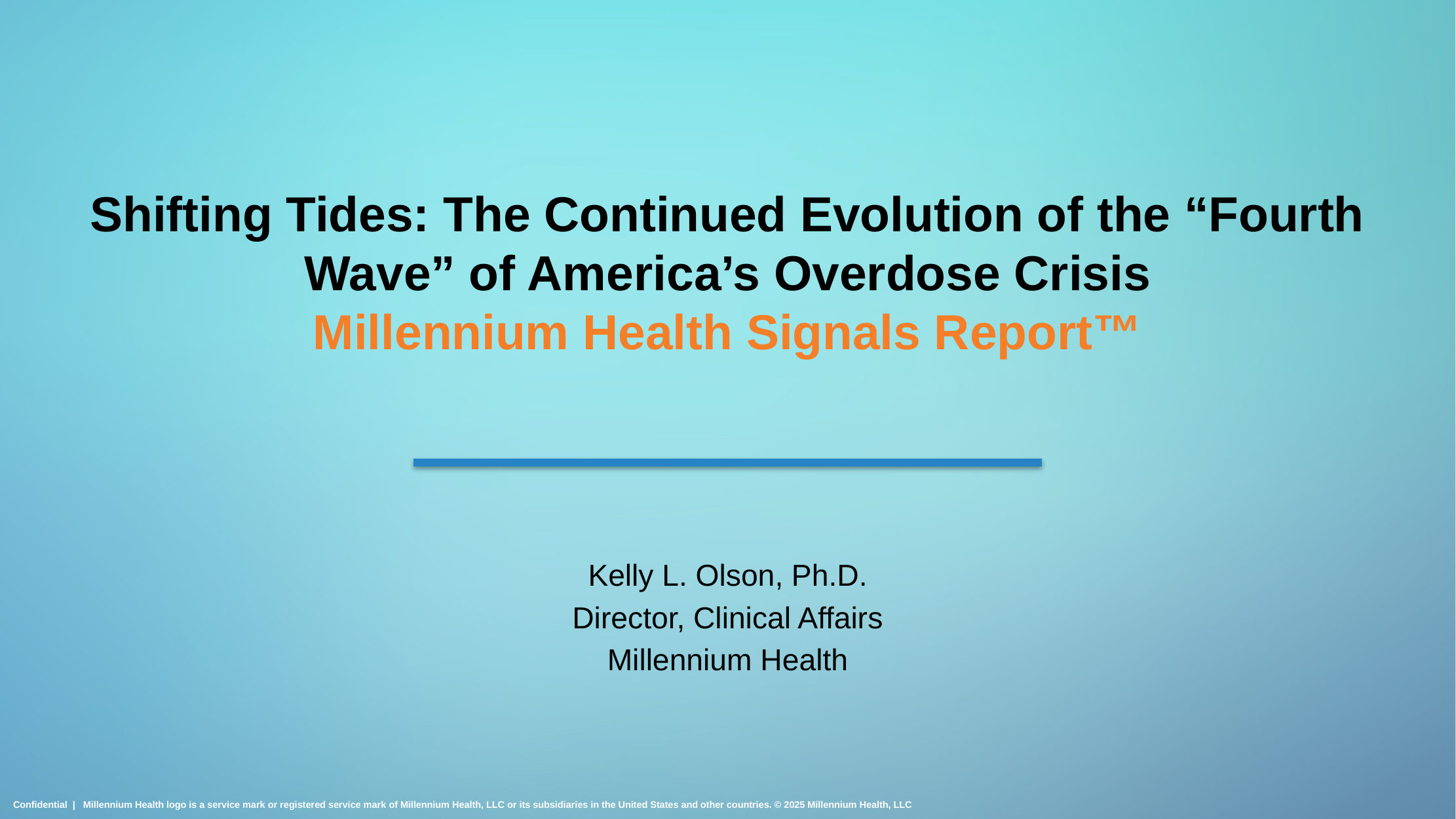

# Shifting Tides: The Continued Evolution of the “Fourth Wave” of America’s Overdose Crisis Millennium Health Signals Report™
Kelly L. Olson, Ph.D.
Director, Clinical Affairs
Millennium Health